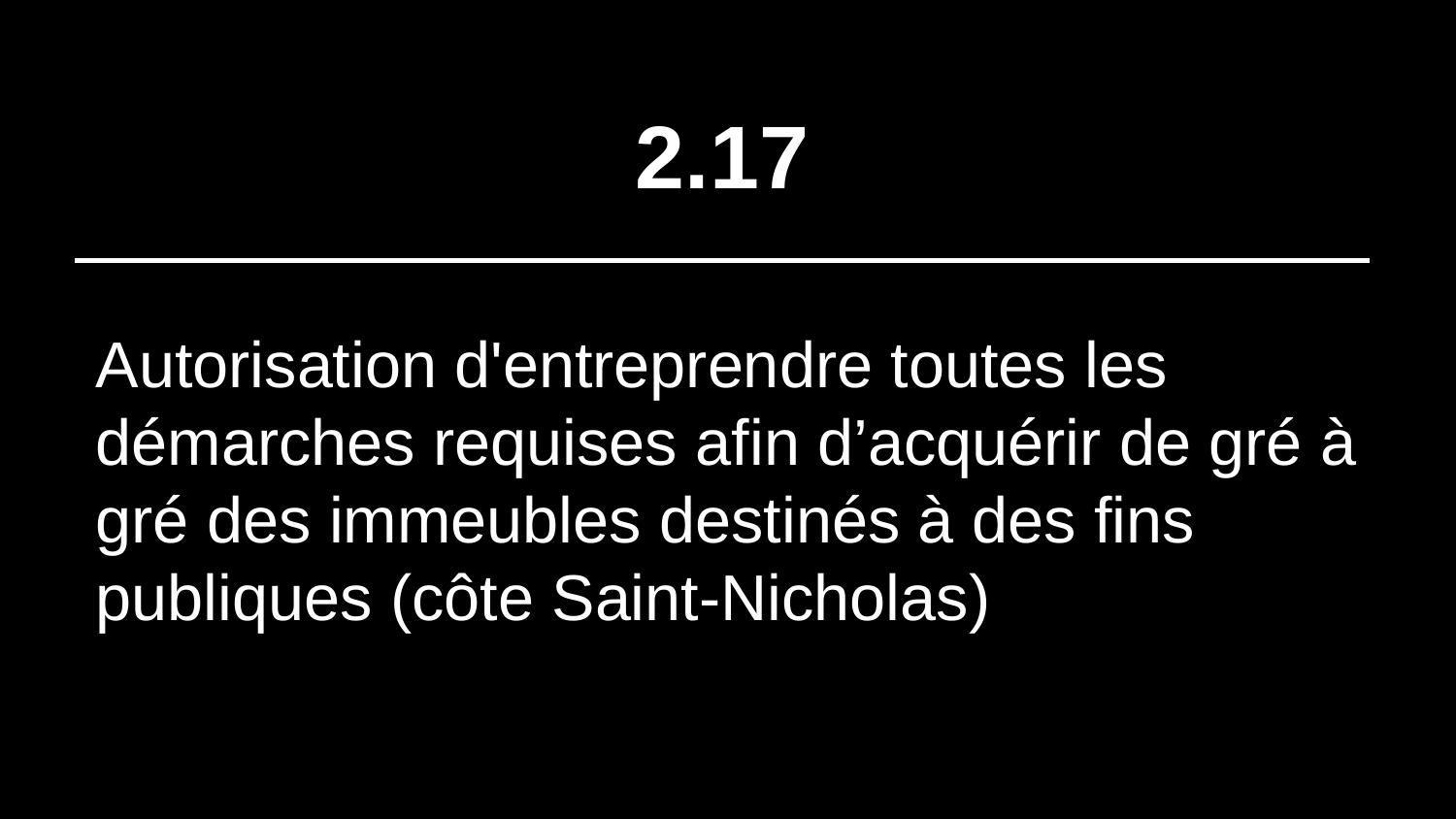

# 2.17

Autorisation d'entreprendre toutes les démarches requises afin d’acquérir de gré à gré des immeubles destinés à des fins publiques (côte Saint-Nicholas)